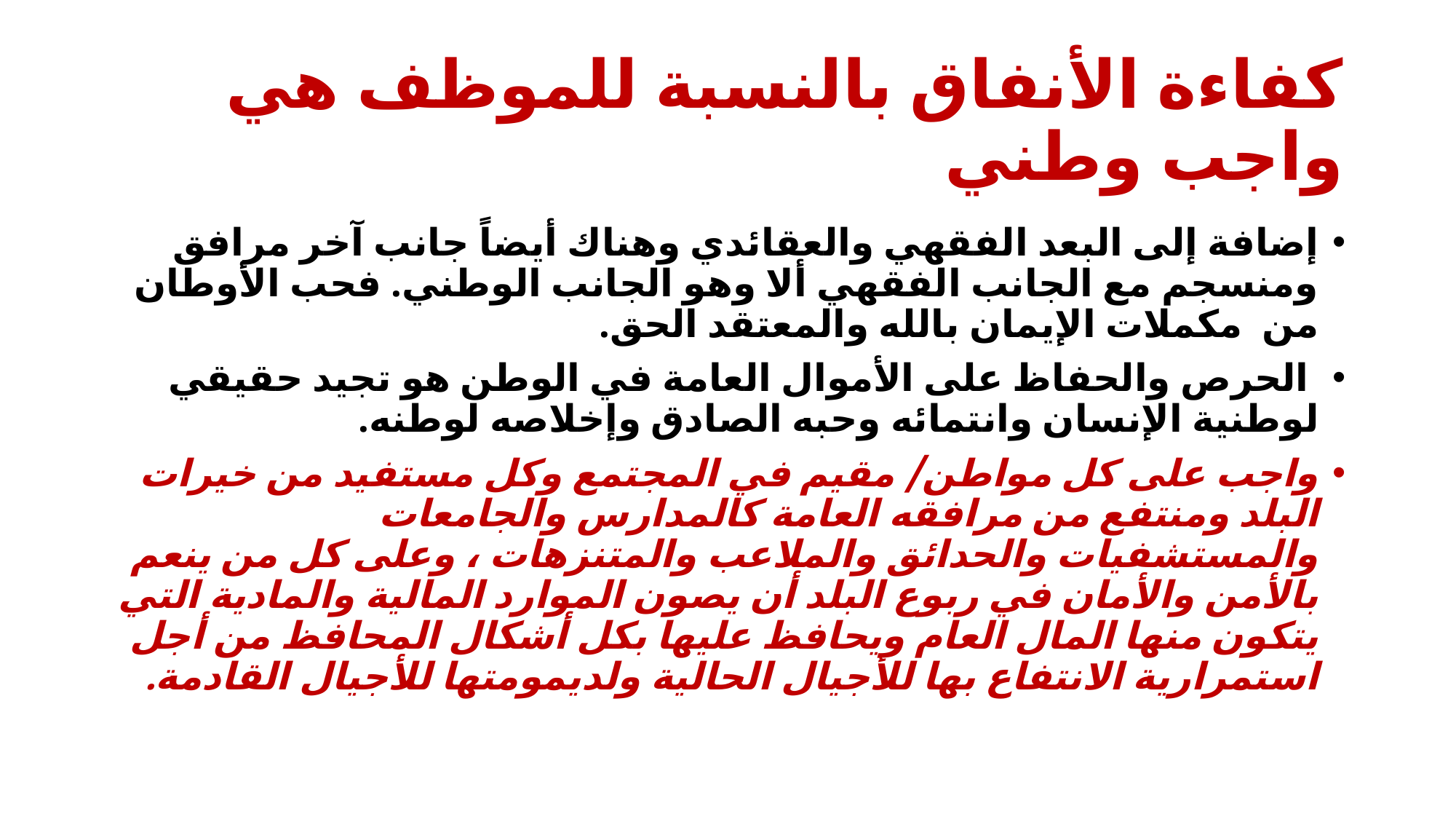

# كفاءة الأنفاق بالنسبة للموظف هي واجب وطني
إضافة إلى البعد الفقهي والعقائدي وهناك أيضاً جانب آخر مرافق ومنسجم مع الجانب الفقهي ألا وهو الجانب الوطني. فحب الأوطان من  مكملات الإيمان بالله والمعتقد الحق.
 الحرص والحفاظ على الأموال العامة في الوطن هو تجيد حقيقي لوطنية الإنسان وانتمائه وحبه الصادق وإخلاصه لوطنه.
واجب على كل مواطن/ مقيم في المجتمع وكل مستفيد من خيرات البلد ومنتفع من مرافقه العامة كالمدارس والجامعات والمستشفيات والحدائق والملاعب والمتنزهات ، وعلى كل من ينعم بالأمن والأمان في ربوع البلد أن يصون الموارد المالية والمادية التي يتكون منها المال العام ويحافظ عليها بكل أشكال المحافظ من أجل استمرارية الانتفاع بها للأجيال الحالية ولديمومتها للأجيال القادمة.